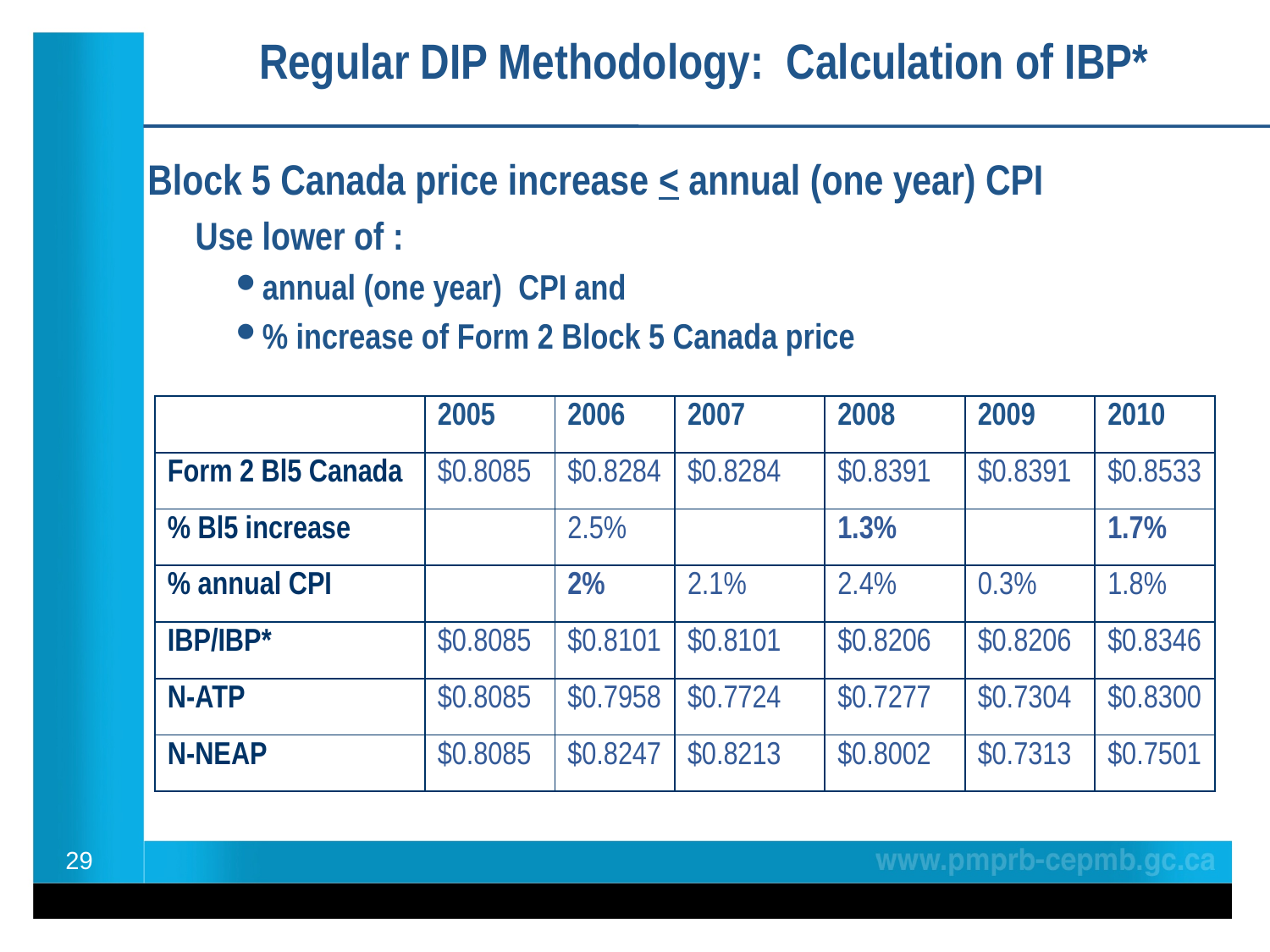

Regular DIP Methodology:  Calculation of IBP*

Block 5 Canada price increase < annual (one year) CPI
Use lower of :
annual (one year)  CPI and
% increase of Form 2 Block 5 Canada price
|  | 2005 | 2006 | 2007 | 2008 | 2009 | 2010 |
| --- | --- | --- | --- | --- | --- | --- |
| Form 2 Bl5 Canada | $0.8085 | $0.8284 | $0.8284 | $0.8391 | $0.8391 | $0.8533 |
| % Bl5 increase |  | 2.5% |  | 1.3% |  | 1.7% |
| % annual CPI |  | 2% | 2.1% | 2.4% | 0.3% | 1.8% |
| IBP/IBP\* | $0.8085 | $0.8101 | $0.8101 | $0.8206 | $0.8206 | $0.8346 |
| N-ATP | $0.8085 | $0.7958 | $0.7724 | $0.7277 | $0.7304 | $0.8300 |
| N-NEAP | $0.8085 | $0.8247 | $0.8213 | $0.8002 | $0.7313 | $0.7501 |
29